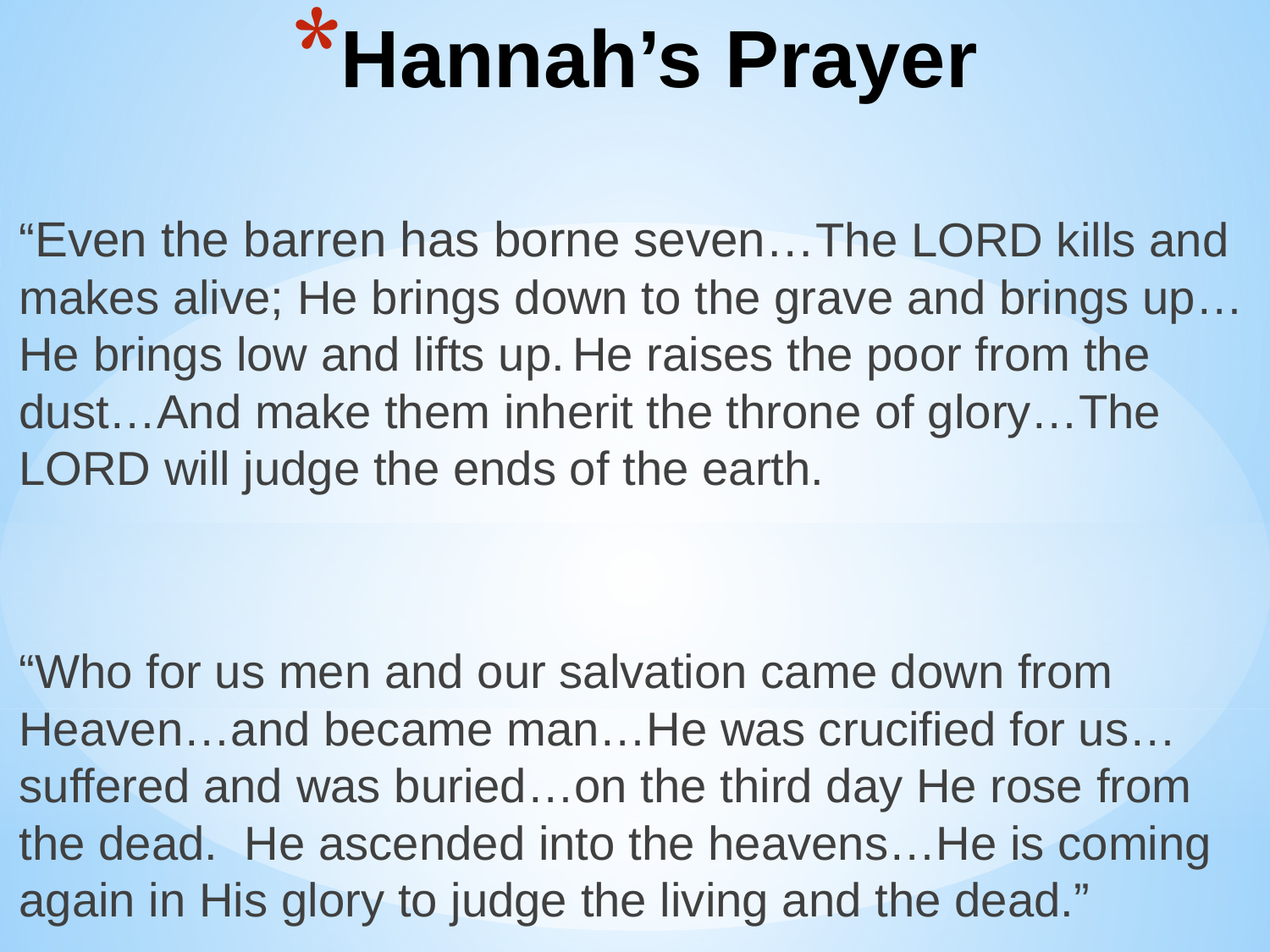

# Hannah’s Prayer
“Even the barren has borne seven…The Lord kills and makes alive; He brings down to the grave and brings up… He brings low and lifts up. He raises the poor from the dust…And make them inherit the throne of glory…The Lord will judge the ends of the earth.
“Who for us men and our salvation came down from Heaven…and became man…He was crucified for us…suffered and was buried…on the third day He rose from the dead.  He ascended into the heavens…He is coming again in His glory to judge the living and the dead.”